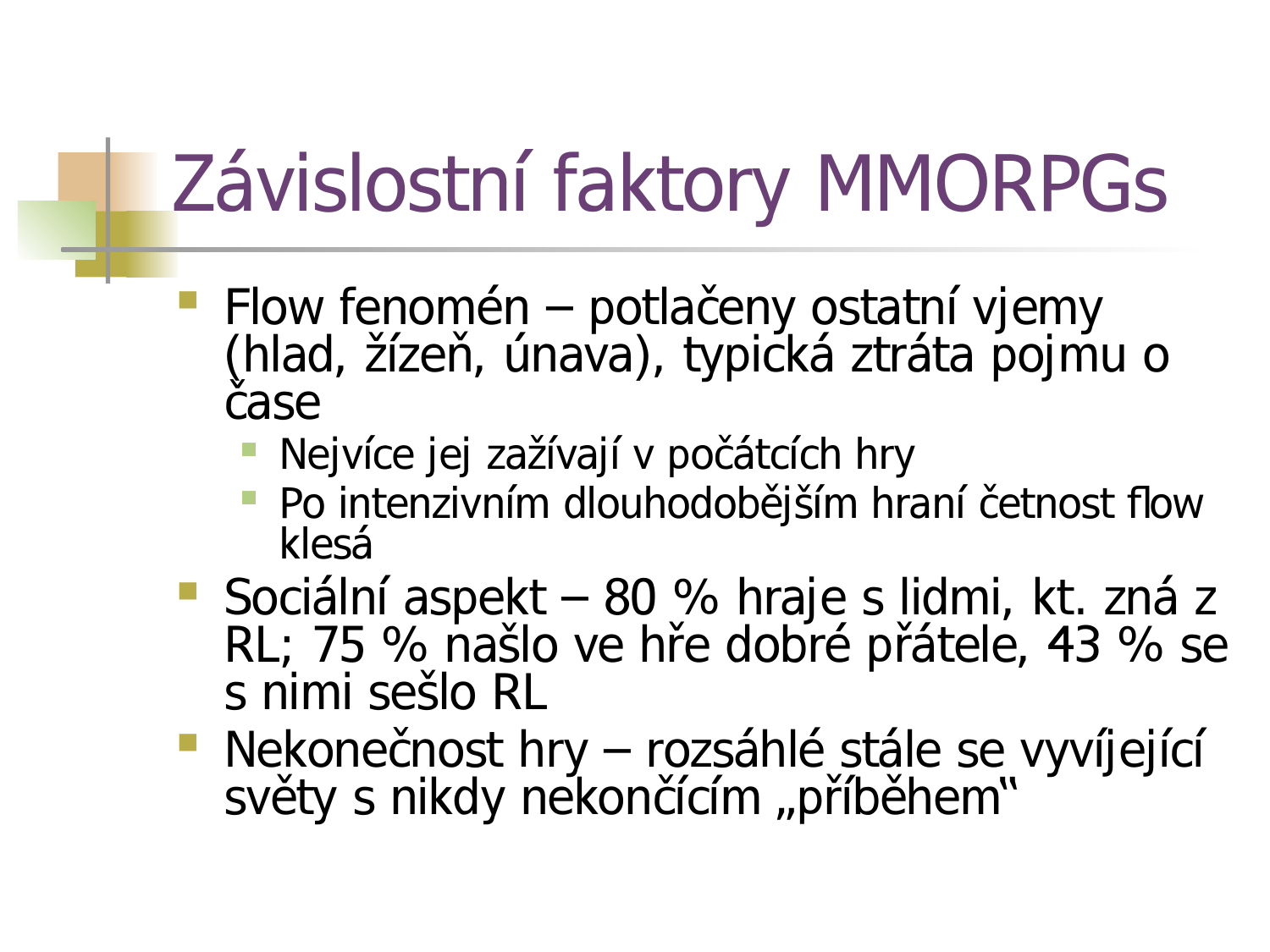

# Závislostní faktory MMORPGs
Flow fenomén – potlačeny ostatní vjemy (hlad, žízeň, únava), typická ztráta pojmu o čase
Nejvíce jej zažívají v počátcích hry
Po intenzivním dlouhodobějším hraní četnost flow klesá
Sociální aspekt – 80 % hraje s lidmi, kt. zná z RL; 75 % našlo ve hře dobré přátele, 43 % se s nimi sešlo RL
Nekonečnost hry – rozsáhlé stále se vyvíjející světy s nikdy nekončícím „příběhem“